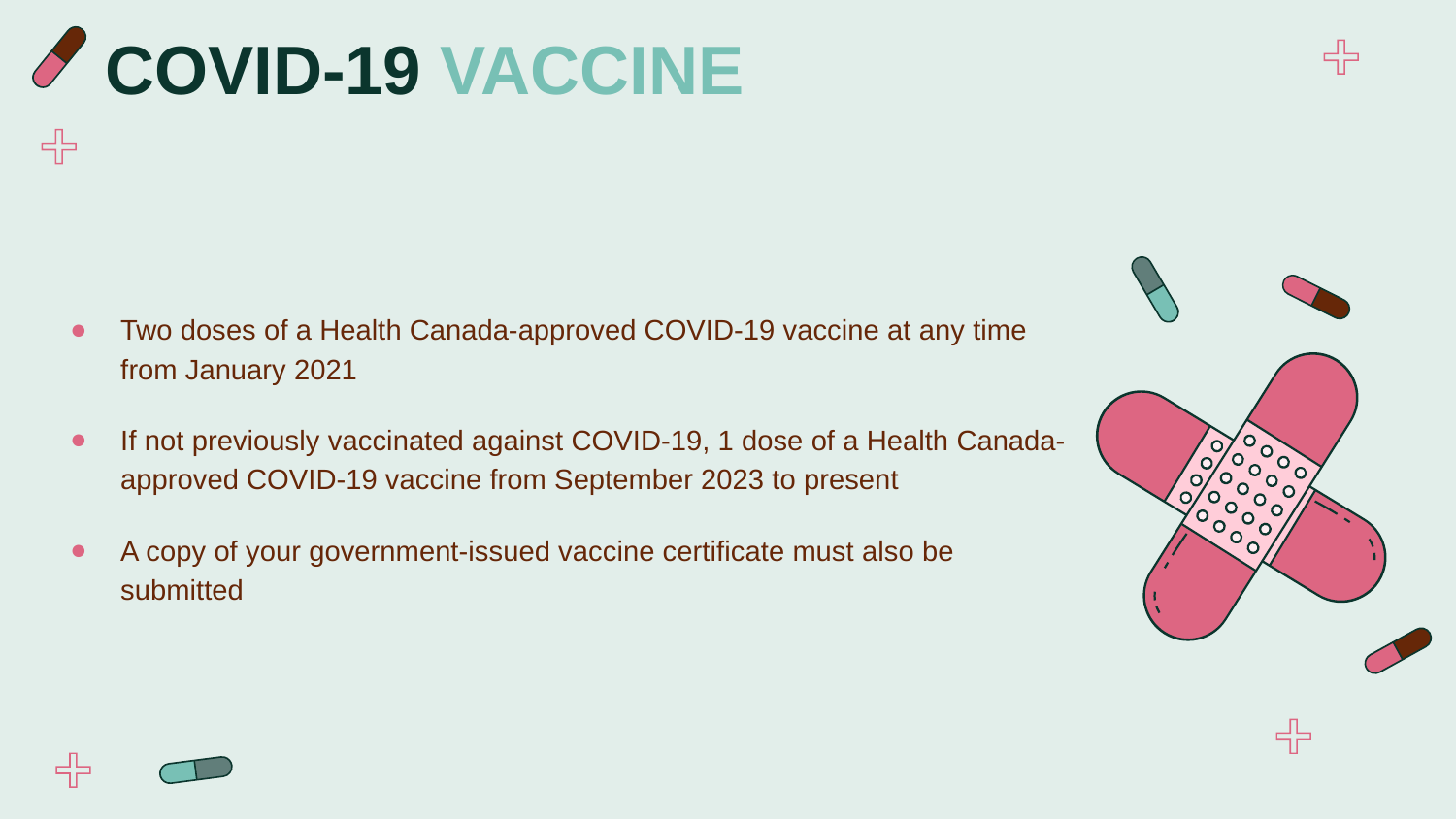

# COVID-19 VACCINE

Two doses of a Health Canada-approved COVID-19 vaccine at any time from January 2021
If not previously vaccinated against COVID-19, 1 dose of a Health Canada-approved COVID-19 vaccine from September 2023 to present
A copy of your government-issued vaccine certificate must also be submitted